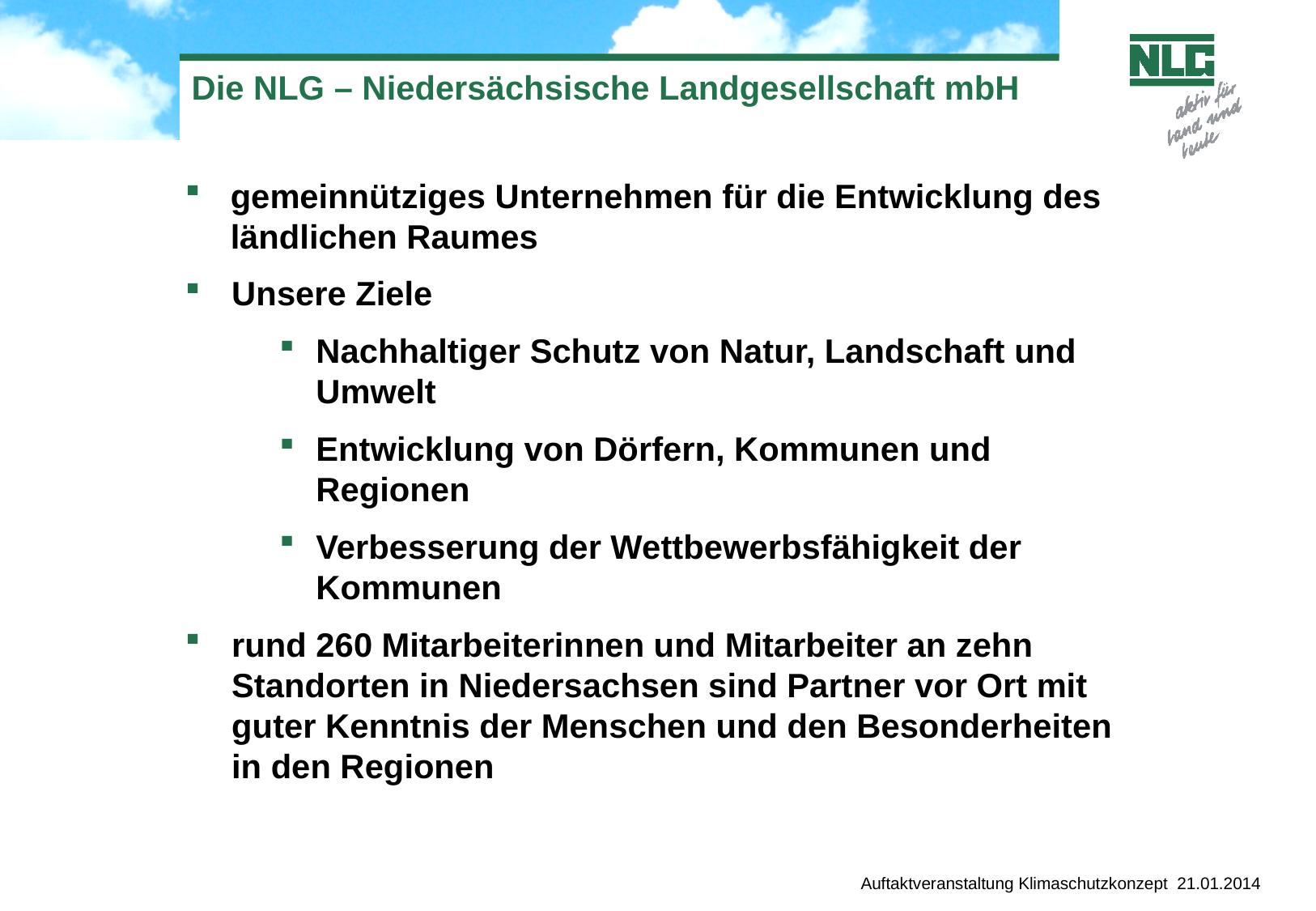

# Die NLG – Niedersächsische Landgesellschaft mbH
gemeinnütziges Unternehmen für die Entwicklung des ländlichen Raumes
Unsere Ziele
Nachhaltiger Schutz von Natur, Landschaft und Umwelt
Entwicklung von Dörfern, Kommunen und Regionen
Verbesserung der Wettbewerbsfähigkeit der Kommunen
rund 260 Mitarbeiterinnen und Mitarbeiter an zehn Standorten in Niedersachsen sind Partner vor Ort mit guter Kenntnis der Menschen und den Besonderheiten in den Regionen